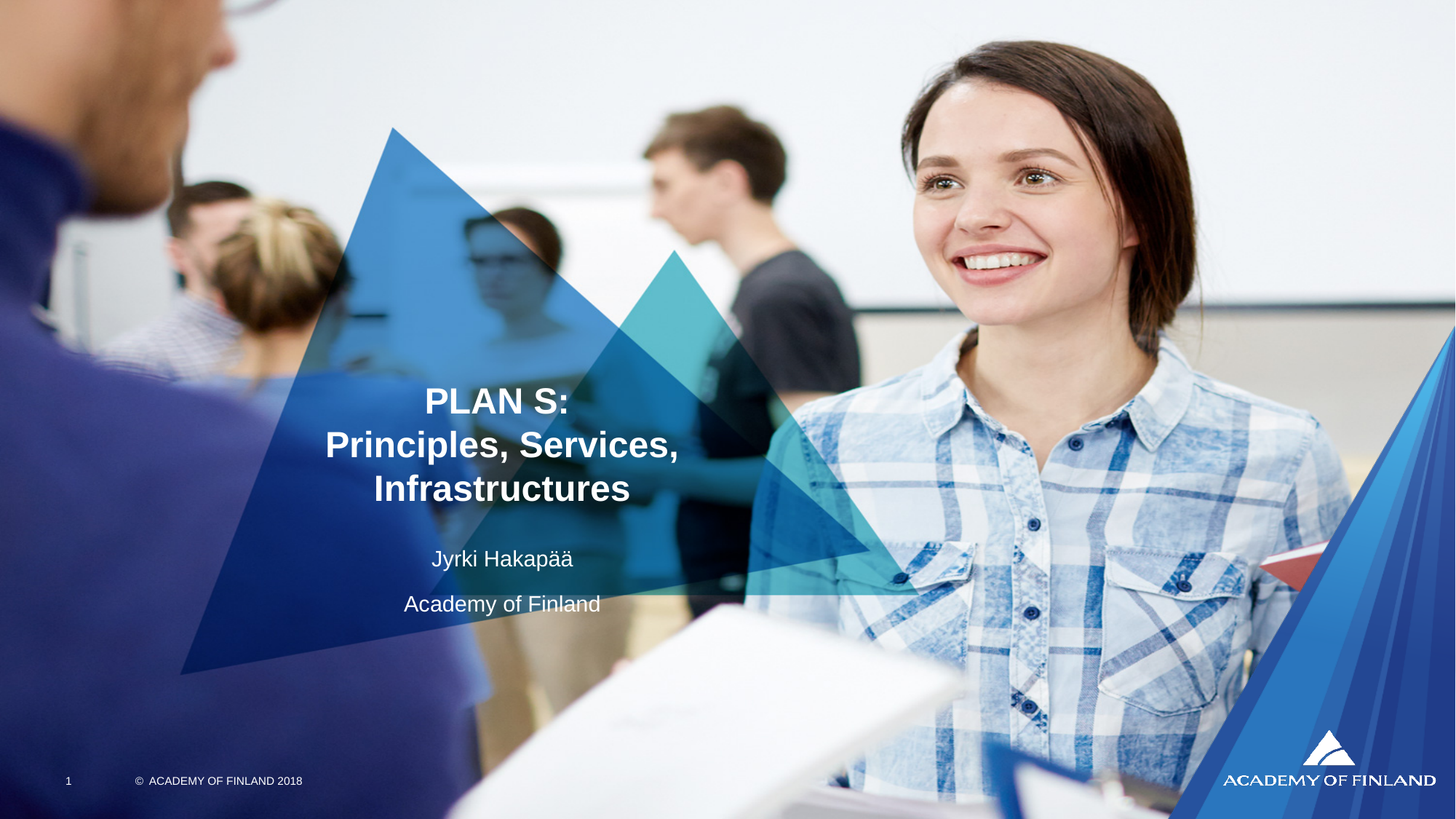

# PLAN S: Principles, Services, Infrastructures
Jyrki Hakapää
Academy of Finland
©  ACADEMY OF FINLAND 2018
1